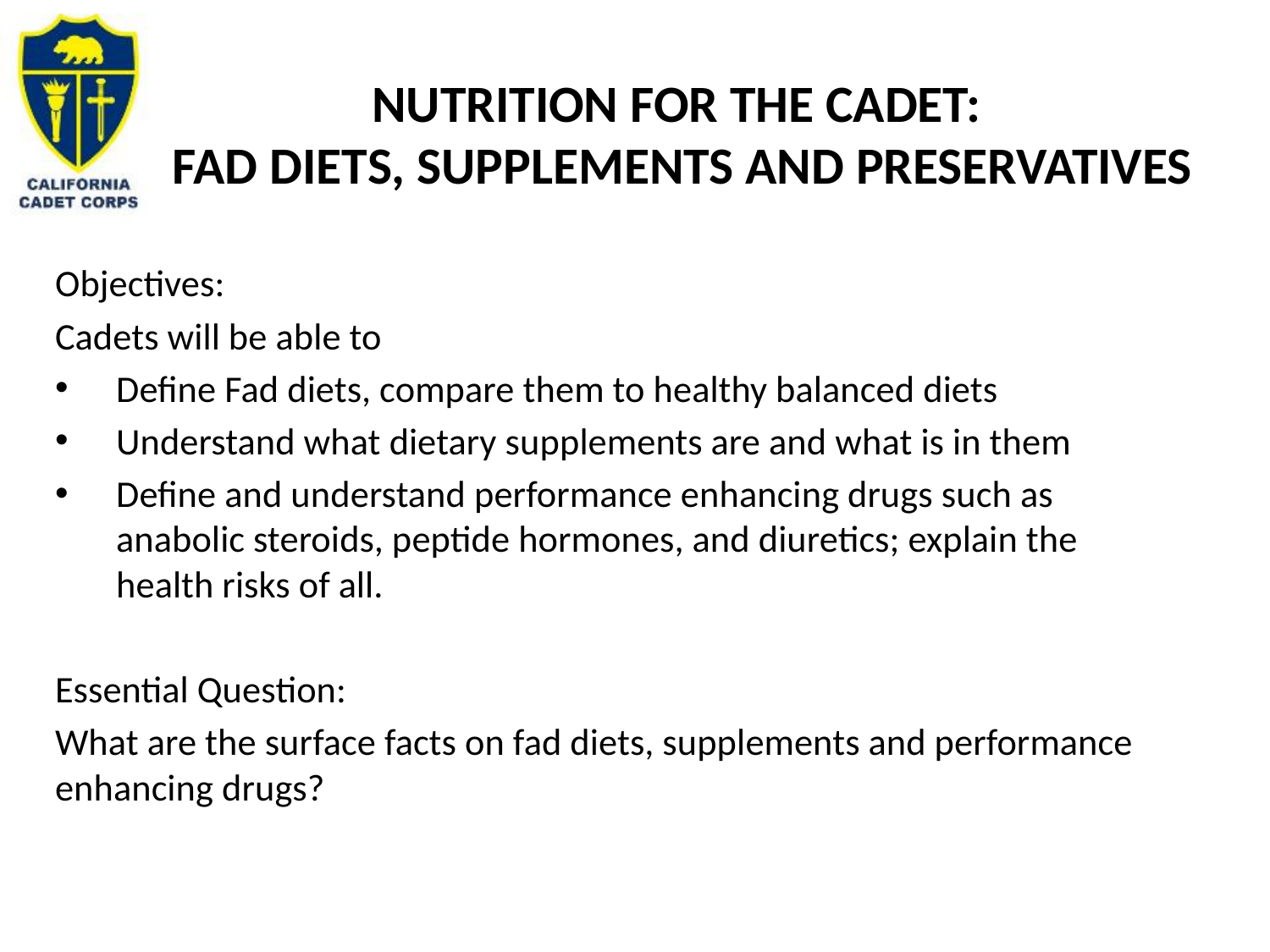

# Nutrition FOR THE CADET: Fad Diets, Supplements and Preservatives
Objectives:
Cadets will be able to
Define Fad diets, compare them to healthy balanced diets
Understand what dietary supplements are and what is in them
Define and understand performance enhancing drugs such as anabolic steroids, peptide hormones, and diuretics; explain the health risks of all.

Essential Question:
What are the surface facts on fad diets, supplements and performance enhancing drugs?